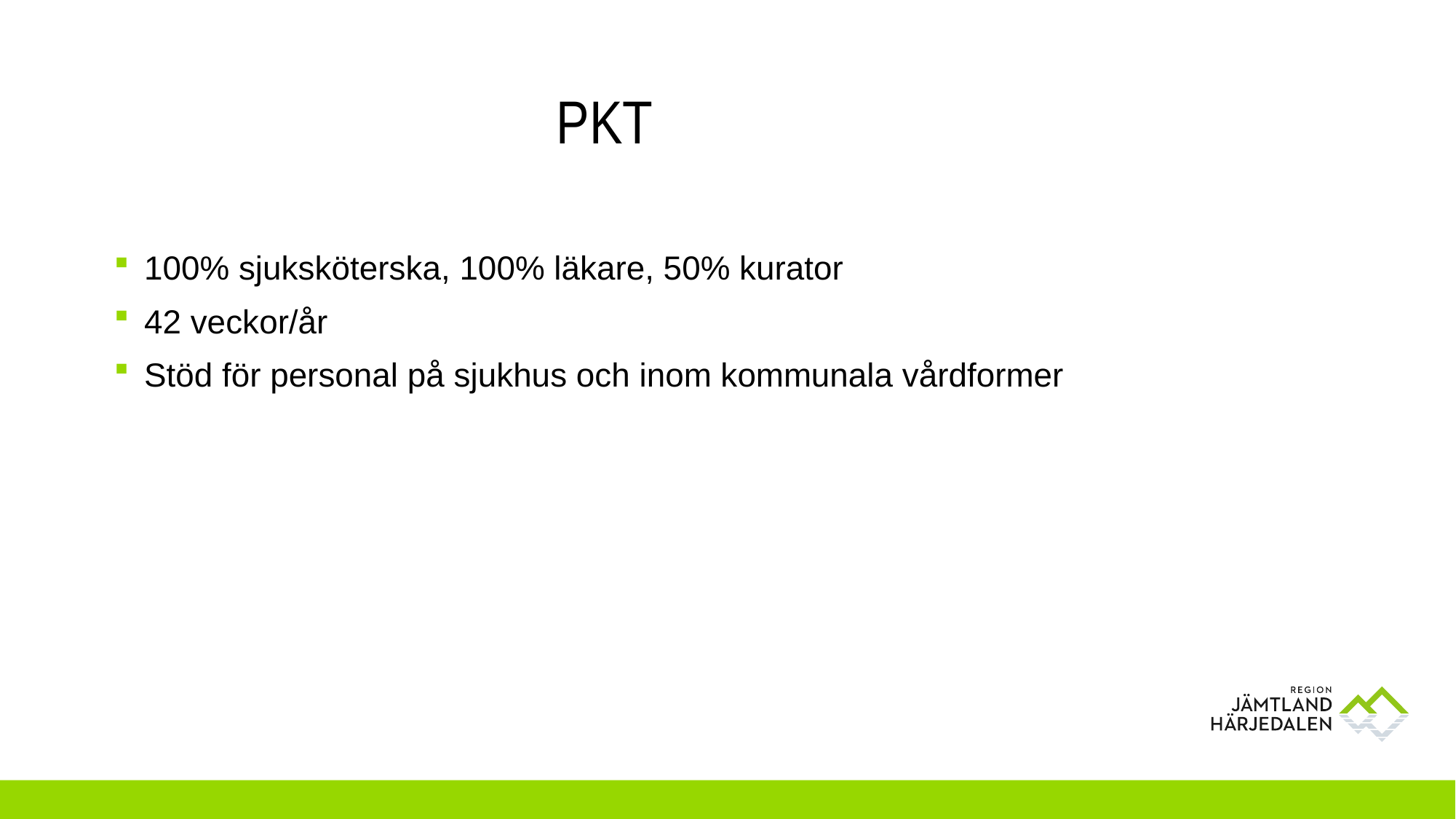

# PKT

100% sjuksköterska, 100% läkare, 50% kurator
42 veckor/år
Stöd för personal på sjukhus och inom kommunala vårdformer